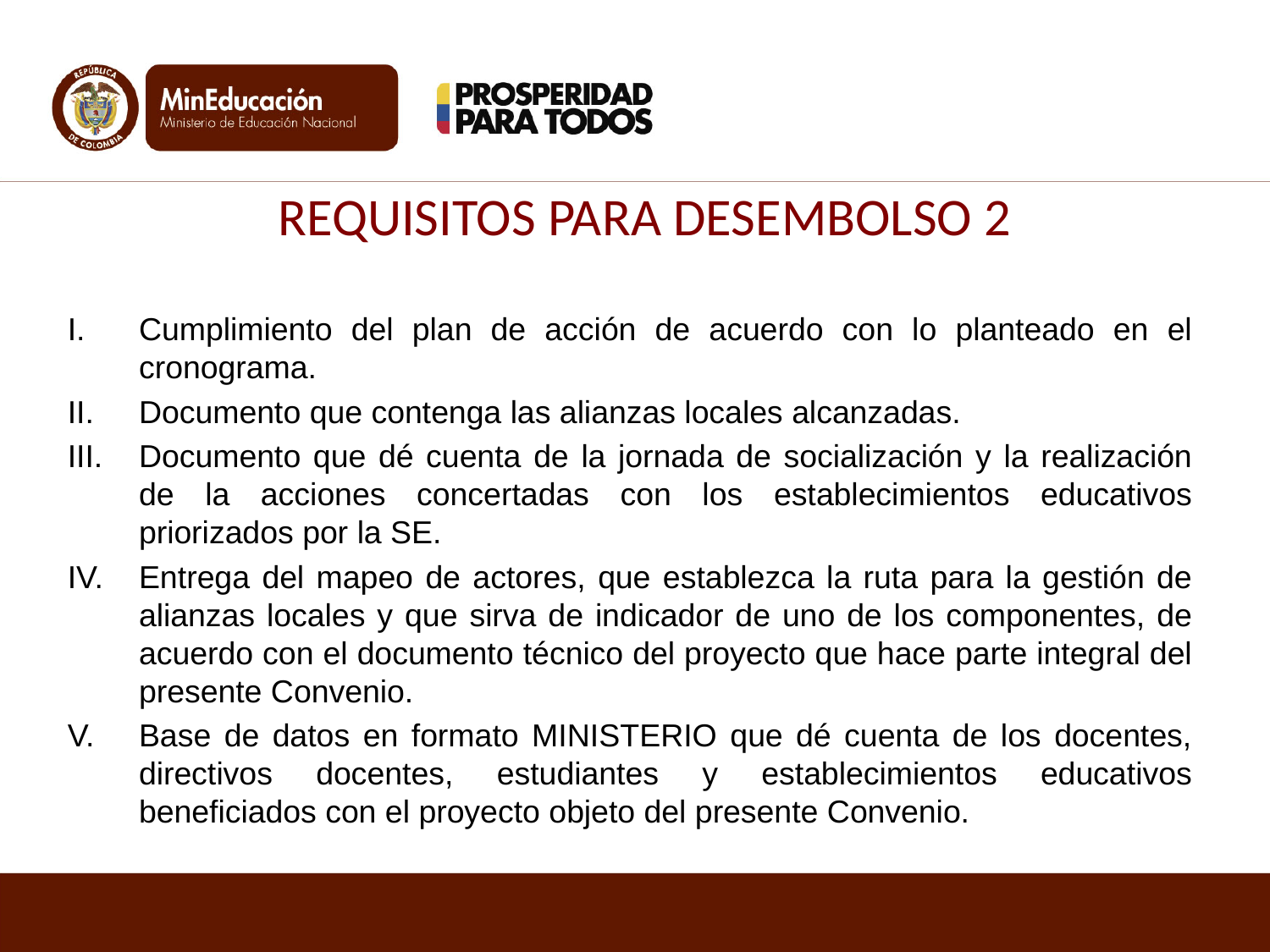

# REQUISITOS PARA DESEMBOLSO 2
Cumplimiento del plan de acción de acuerdo con lo planteado en el cronograma.
Documento que contenga las alianzas locales alcanzadas.
Documento que dé cuenta de la jornada de socialización y la realización de la acciones concertadas con los establecimientos educativos priorizados por la SE.
Entrega del mapeo de actores, que establezca la ruta para la gestión de alianzas locales y que sirva de indicador de uno de los componentes, de acuerdo con el documento técnico del proyecto que hace parte integral del presente Convenio.
Base de datos en formato MINISTERIO que dé cuenta de los docentes, directivos docentes, estudiantes y establecimientos educativos beneficiados con el proyecto objeto del presente Convenio.